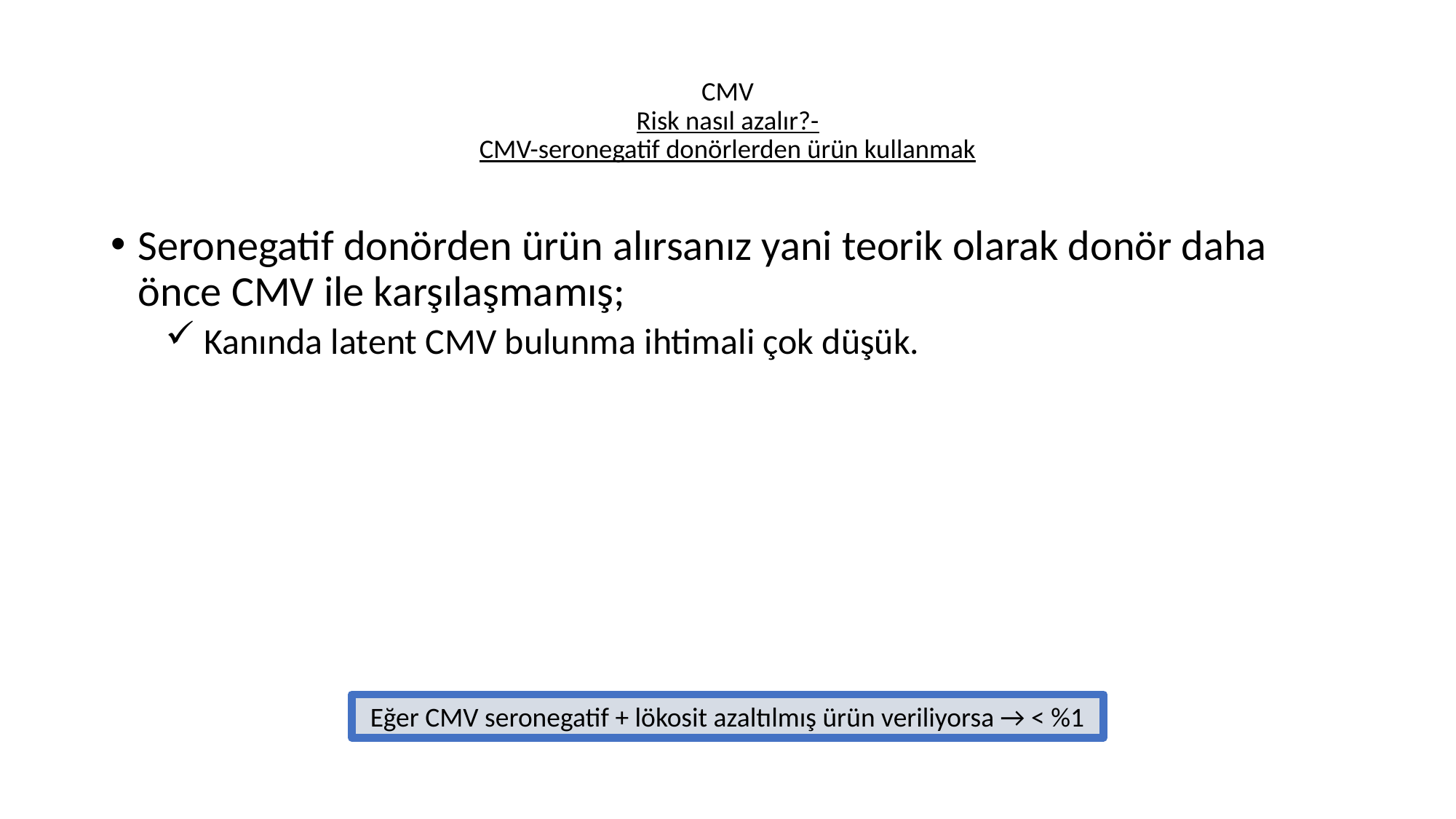

# CMV Risk nasıl azalır?- CMV-seronegatif donörlerden ürün kullanmak
Seronegatif donörden ürün alırsanız yani teorik olarak donör daha önce CMV ile karşılaşmamış;
 Kanında latent CMV bulunma ihtimali çok düşük.
Eğer CMV seronegatif + lökosit azaltılmış ürün veriliyorsa → < %1